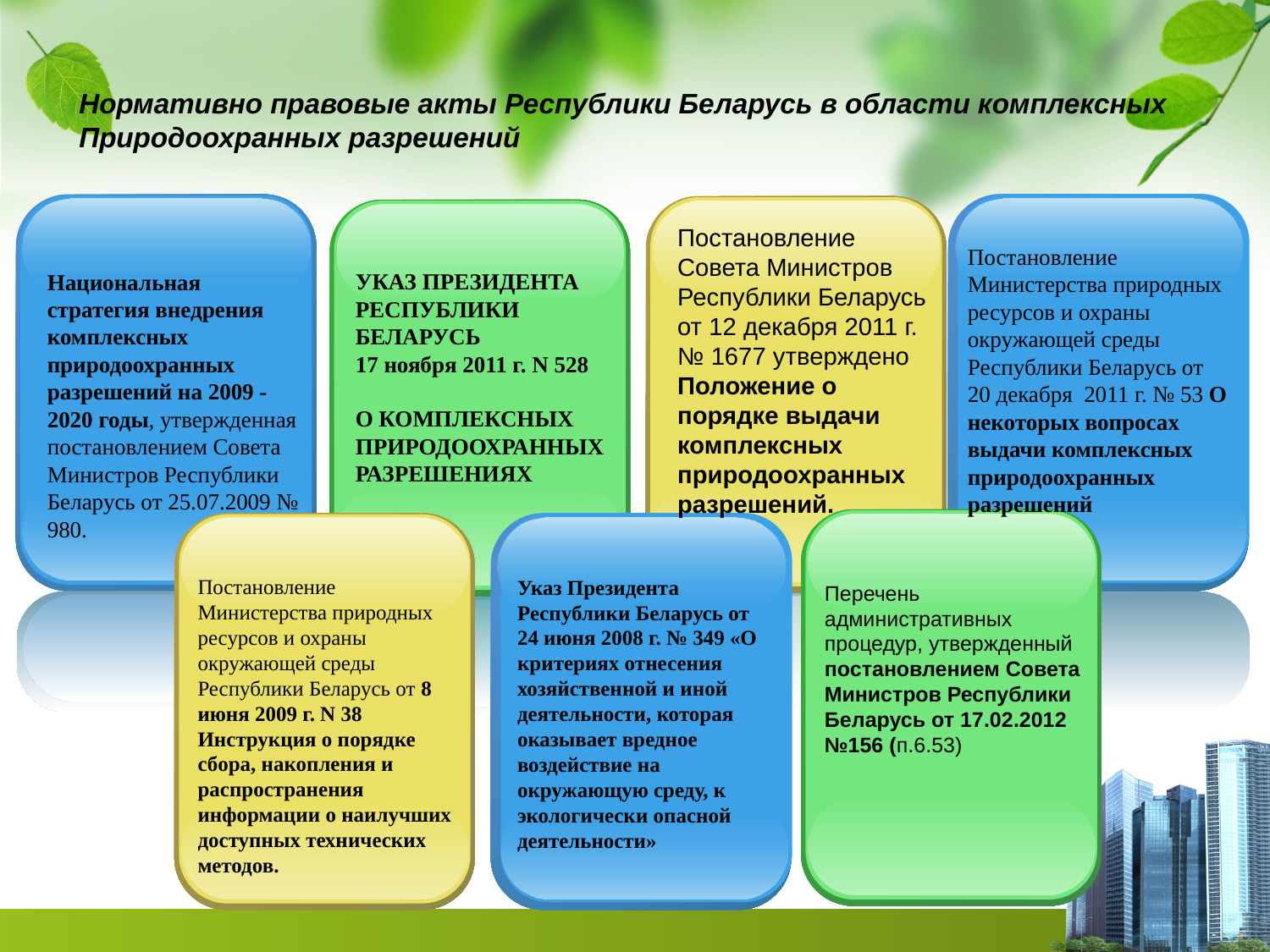

Нормативно правовые акты Республики Беларусь в области комплексных
Природоохранных разрешений

Постановление
Совета Министров Республики Беларусь от 12 декабря 2011 г. № 1677 утверждено Положение о порядке выдачи комплексных природоохранных
разрешений.
Постановление Министерства природных ресурсов и охраны окружающей среды Республики Беларусь от 20 декабря  2011 г. № 53 О некоторых вопросах выдачи комплексных природоохранных разрешений
УКАЗ ПРЕЗИДЕНТА РЕСПУБЛИКИ БЕЛАРУСЬ
17 ноября 2011 г. N 528

О КОМПЛЕКСНЫХ ПРИРОДООХРАННЫХ РАЗРЕШЕНИЯХ

Национальная  стратегия внедрения комплексных природоохранных разрешений на 2009 - 2020 годы, утвержденная постановлением Совета Министров Республики Беларусь от 25.07.2009 № 980.

Постановление Министерства природных ресурсов и охраны окружающей среды Республики Беларусь от 8 июня 2009 г. N 38
Инструкция о порядке сбора, накопления и распространения информации о наилучших доступных технических методов.
Указ Президента Республики Беларусь от 24 июня 2008 г. № 349 «О критериях отнесения хозяйственной и иной деятельности, которая оказывает вредное воздействие на окружающую среду, к экологически опасной деятельности»
Перечень административных процедур, утвержденный постановлением Совета Министров Республики Беларусь от 17.02.2012 №156 (п.6.53)